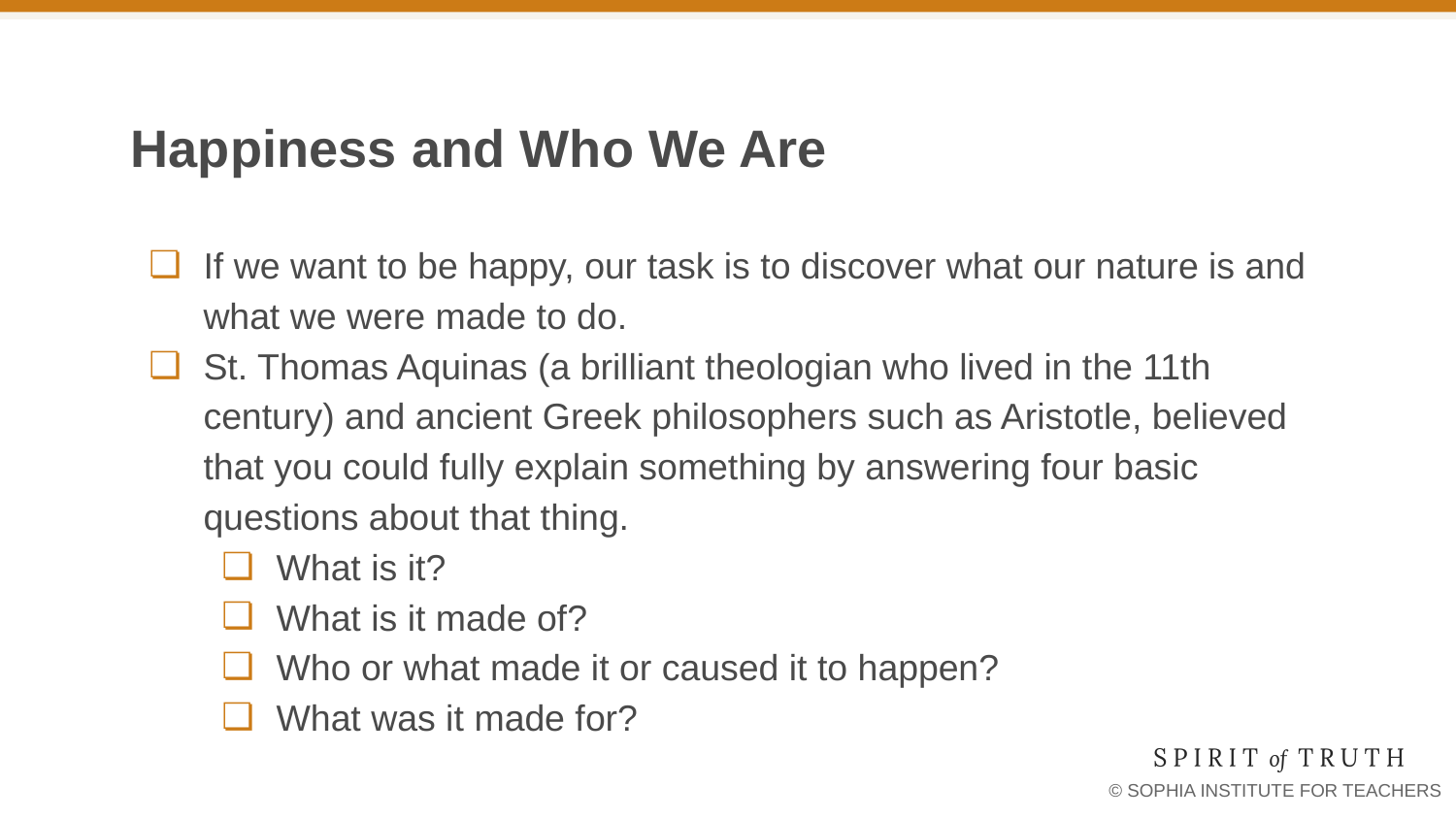

# Happiness and Who We Are
If we want to be happy, our task is to discover what our nature is and what we were made to do.
St. Thomas Aquinas (a brilliant theologian who lived in the 11th century) and ancient Greek philosophers such as Aristotle, believed that you could fully explain something by answering four basic questions about that thing.
What is it?
What is it made of?
Who or what made it or caused it to happen?
What was it made for?